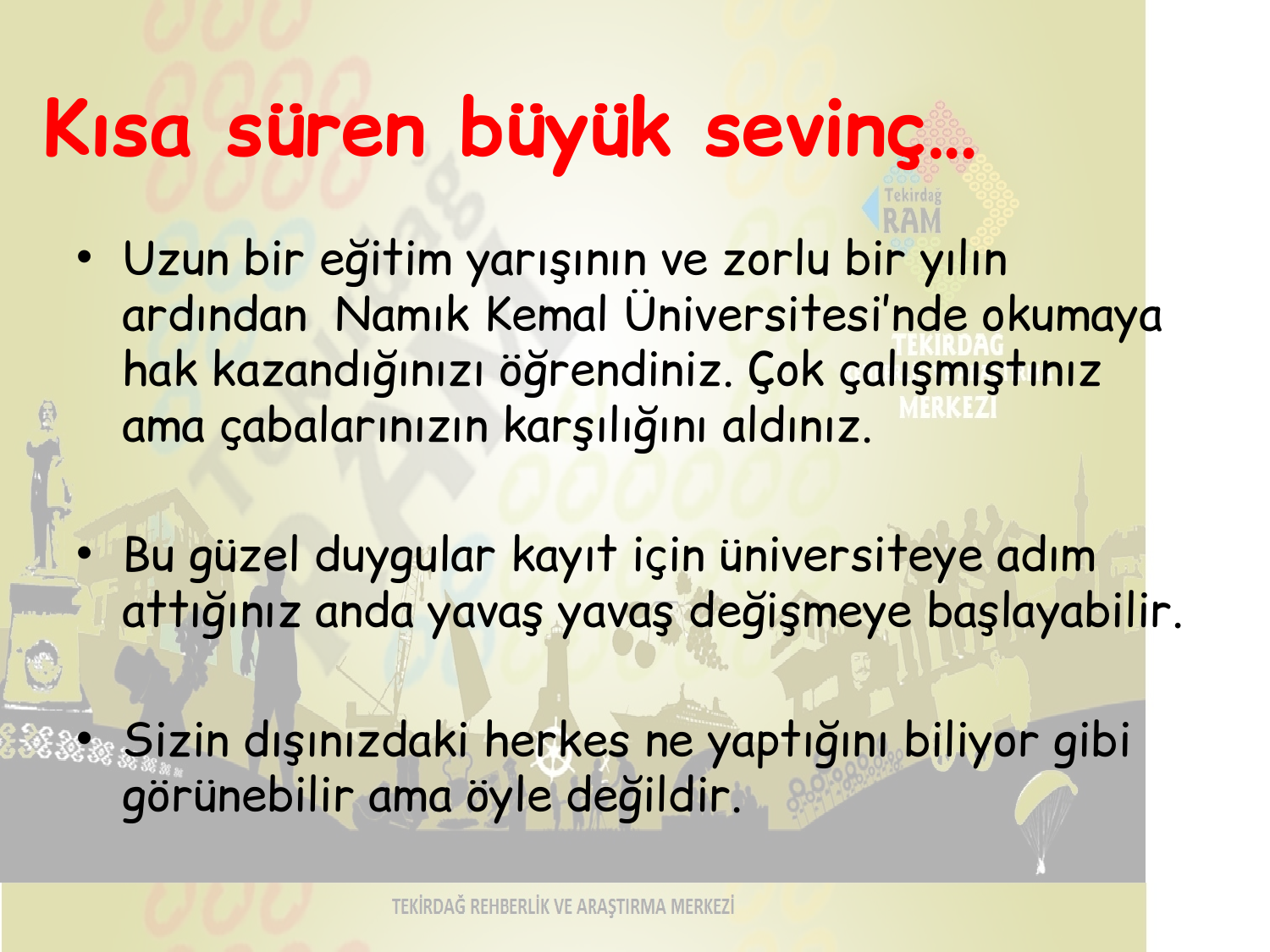

# Kısa süren büyük sevinç…
Uzun bir eğitim yarışının ve zorlu bir yılın ardından  Namık Kemal Üniversitesi’nde okumaya hak kazandığınızı öğrendiniz. Çok çalışmıştınız ama çabalarınızın karşılığını aldınız.

Bu güzel duygular kayıt için üniversiteye adım attığınız anda yavaş yavaş değişmeye başlayabilir.

Sizin dışınızdaki herkes ne yaptığını biliyor gibi görünebilir ama öyle değildir.